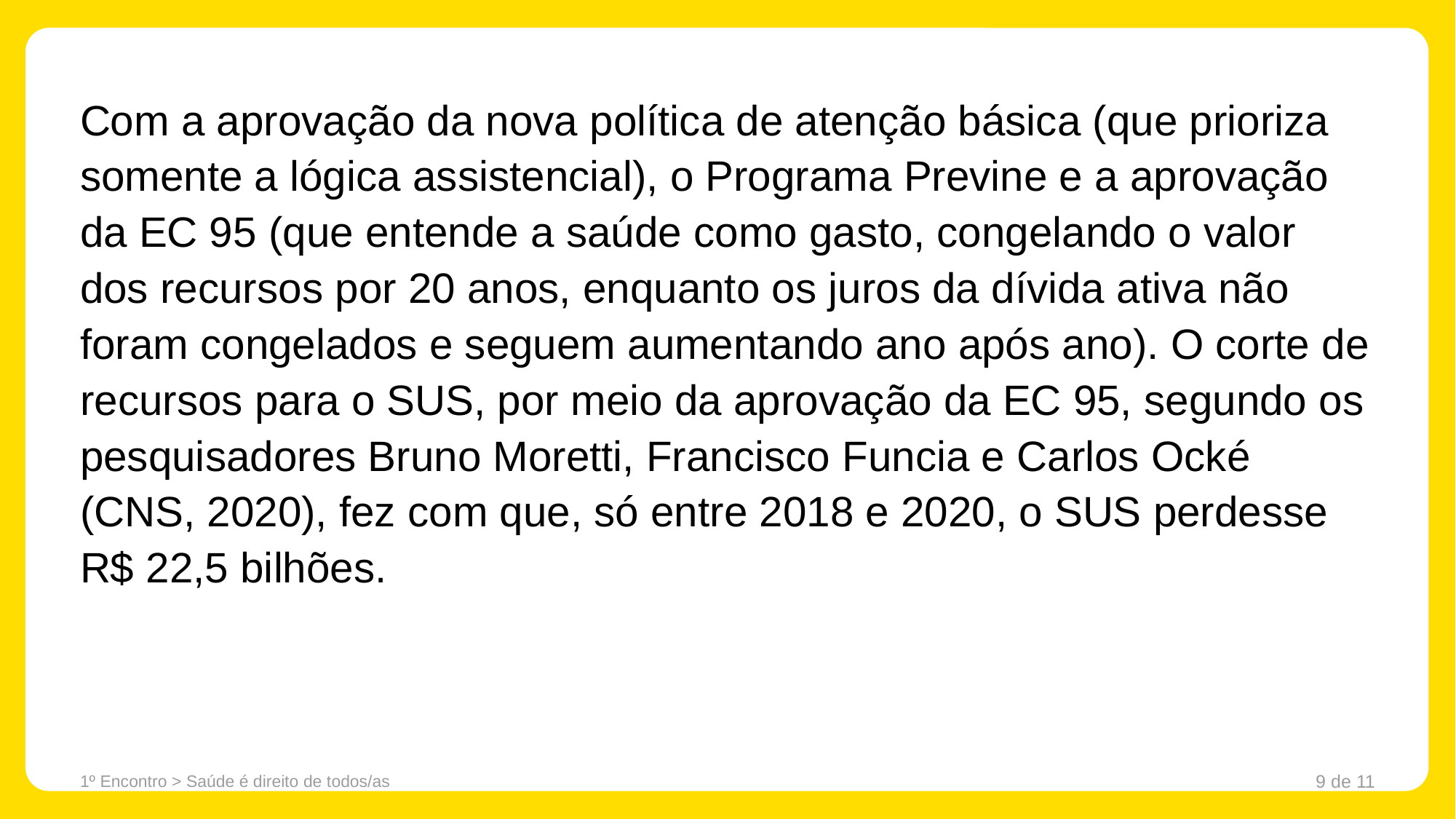

Com a aprovação da nova política de atenção básica (que prioriza somente a lógica assistencial), o Programa Previne e a aprovação da EC 95 (que entende a saúde como gasto, congelando o valor dos recursos por 20 anos, enquanto os juros da dívida ativa não foram congelados e seguem aumentando ano após ano). O corte de recursos para o SUS, por meio da aprovação da EC 95, segundo os pesquisadores Bruno Moretti, Francisco Funcia e Carlos Ocké (CNS, 2020), fez com que, só entre 2018 e 2020, o SUS perdesse R$ 22,5 bilhões.
1º Encontro > Saúde é direito de todos/as
9 de 11